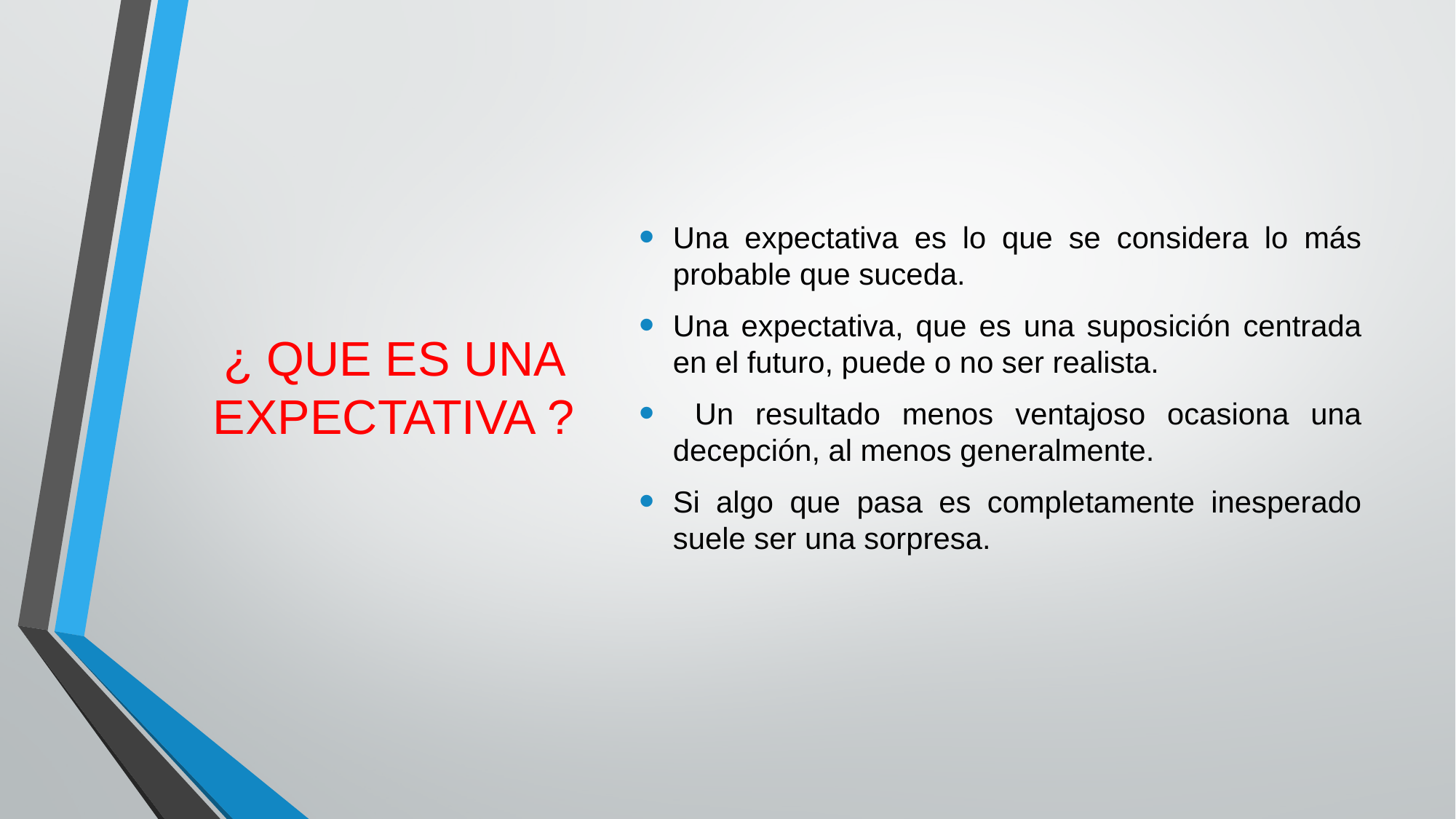

Una expectativa es lo que se considera lo más probable que suceda.
Una expectativa, que es una suposición centrada en el futuro, puede o no ser realista.
 Un resultado menos ventajoso ocasiona una decepción, al menos generalmente.
Si algo que pasa es completamente inesperado suele ser una sorpresa.
# ¿ QUE ES UNA EXPECTATIVA ?